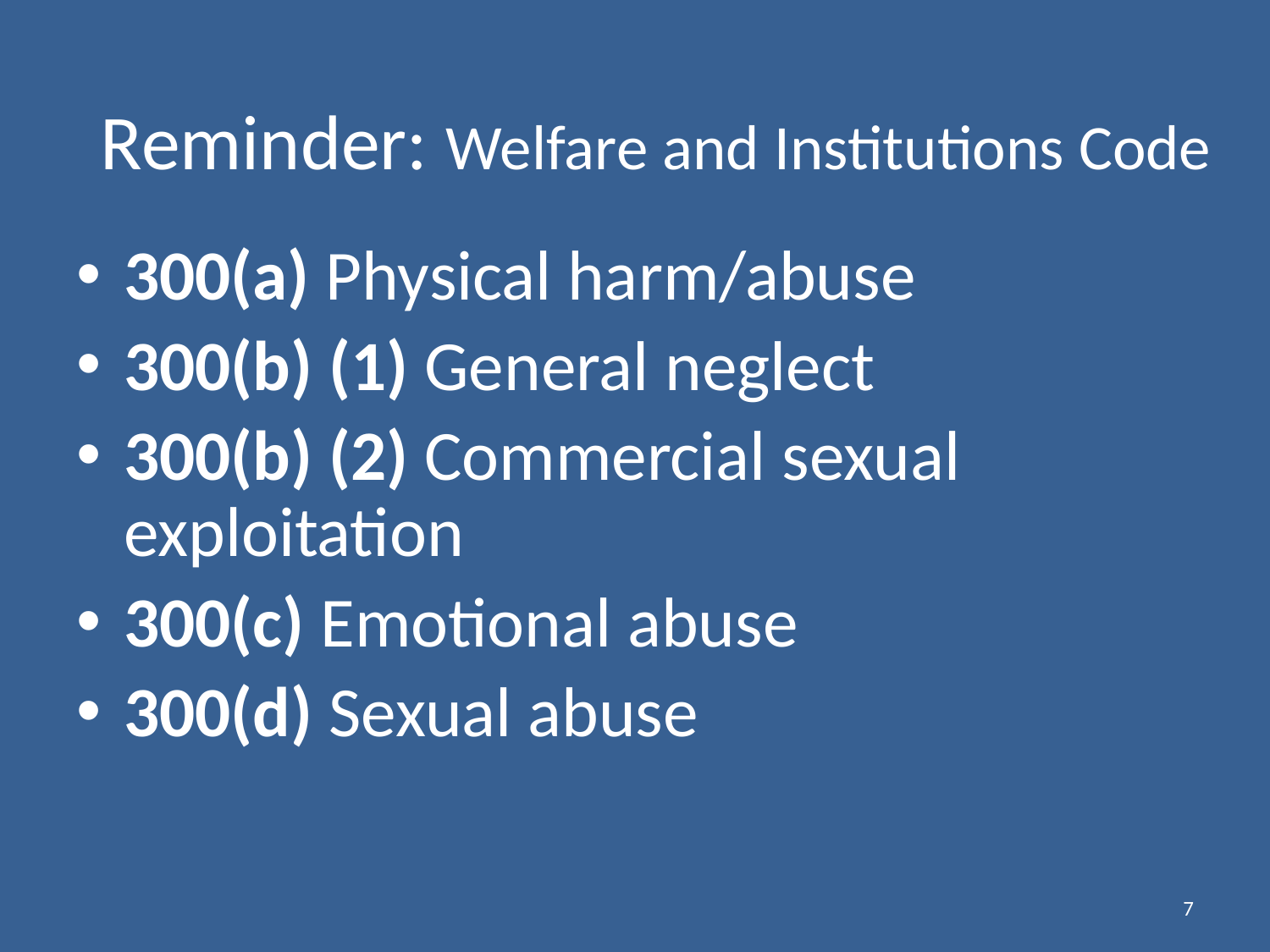

Reminder: Welfare and Institutions Code
300(a) Physical harm/abuse
300(b) (1) General neglect
300(b) (2) Commercial sexual exploitation
300(c) Emotional abuse
300(d) Sexual abuse
7